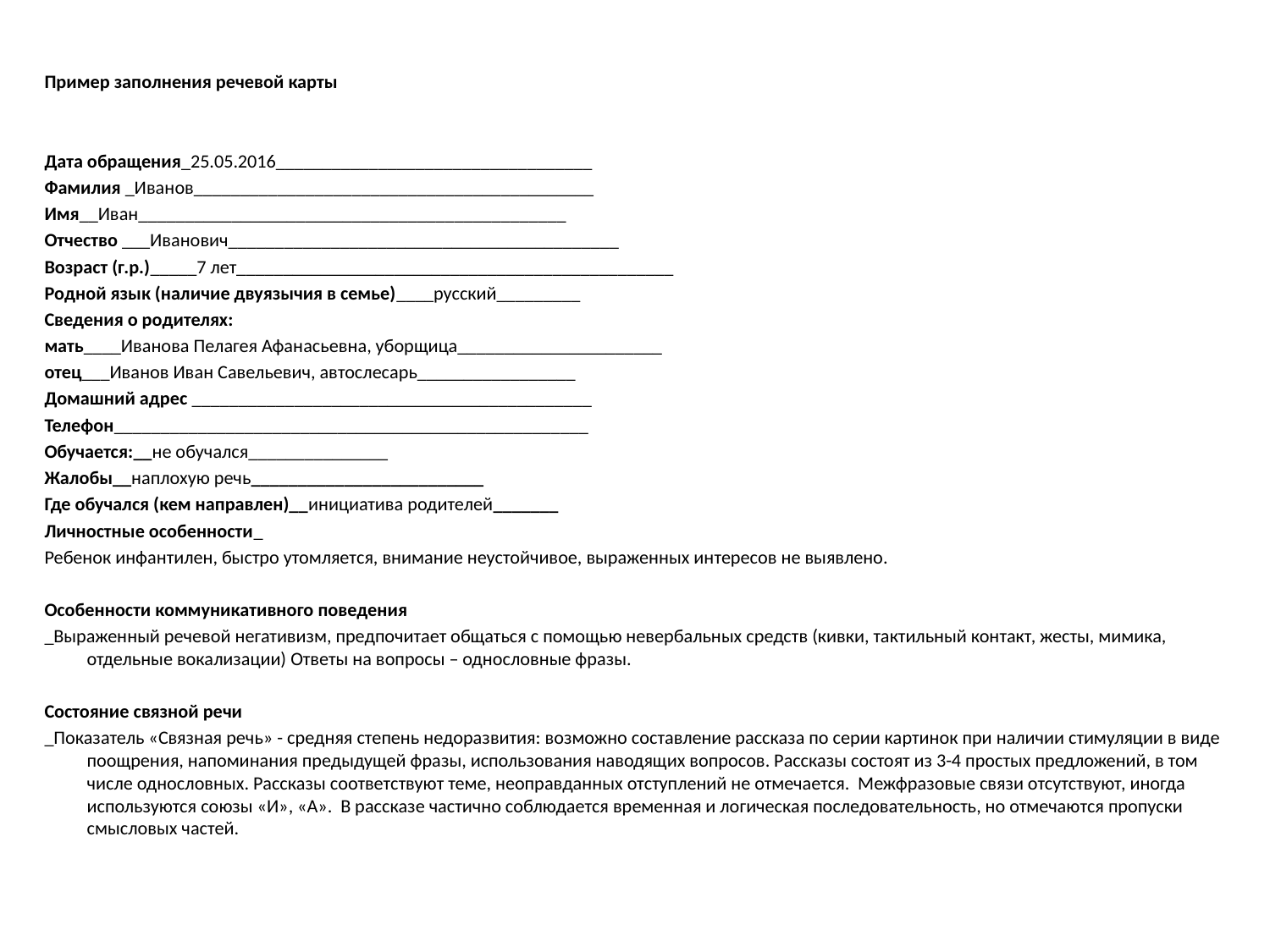

Пример заполнения речевой карты

Дата обращения_25.05.2016__________________________________
Фамилия _Иванов___________________________________________
Имя__Иван______________________________________________
Отчество ___Иванович__________________________________________
Возраст (г.р.)_____7 лет_______________________________________________
Родной язык (наличие двуязычия в семье)____русский_________
Сведения о родителях:
мать____Иванова Пелагея Афанасьевна, уборщица______________________
отец___Иванов Иван Савельевич, автослесарь_________________
Домашний адрес ___________________________________________
Телефон___________________________________________________
Обучается:­­­­­­­__не обучался_______________
Жалобы­­­­­­­­­­­­­­__наплохую речь_________________________
Где обучался (кем направлен)__инициатива родителей_______
Личностные особенности­­­­­­­­­­­­­­­­­­­­­­­­­­­­­­­­­­­­­­_
Ребенок инфантилен, быстро утомляется, внимание неустойчивое, выраженных интересов не выявлено.

Особенности коммуникативного поведения
_Выраженный речевой негативизм, предпочитает общаться с помощью невербальных средств (кивки, тактильный контакт, жесты, мимика, отдельные вокализации) Ответы на вопросы – однословные фразы.

Состояние связной речи
_Показатель «Связная речь» - средняя степень недоразвития: возможно составление рассказа по серии картинок при наличии стимуляции в виде поощрения, напоминания предыдущей фразы, использования наводящих вопросов. Рассказы состоят из 3-4 простых предложений, в том числе однословных. Рассказы соответствуют теме, неоправданных отступлений не отмечается.  Межфразовые связи отсутствуют, иногда используются союзы «И», «А».  В рассказе частично соблюдается временная и логическая последовательность, но отмечаются пропуски смысловых частей.